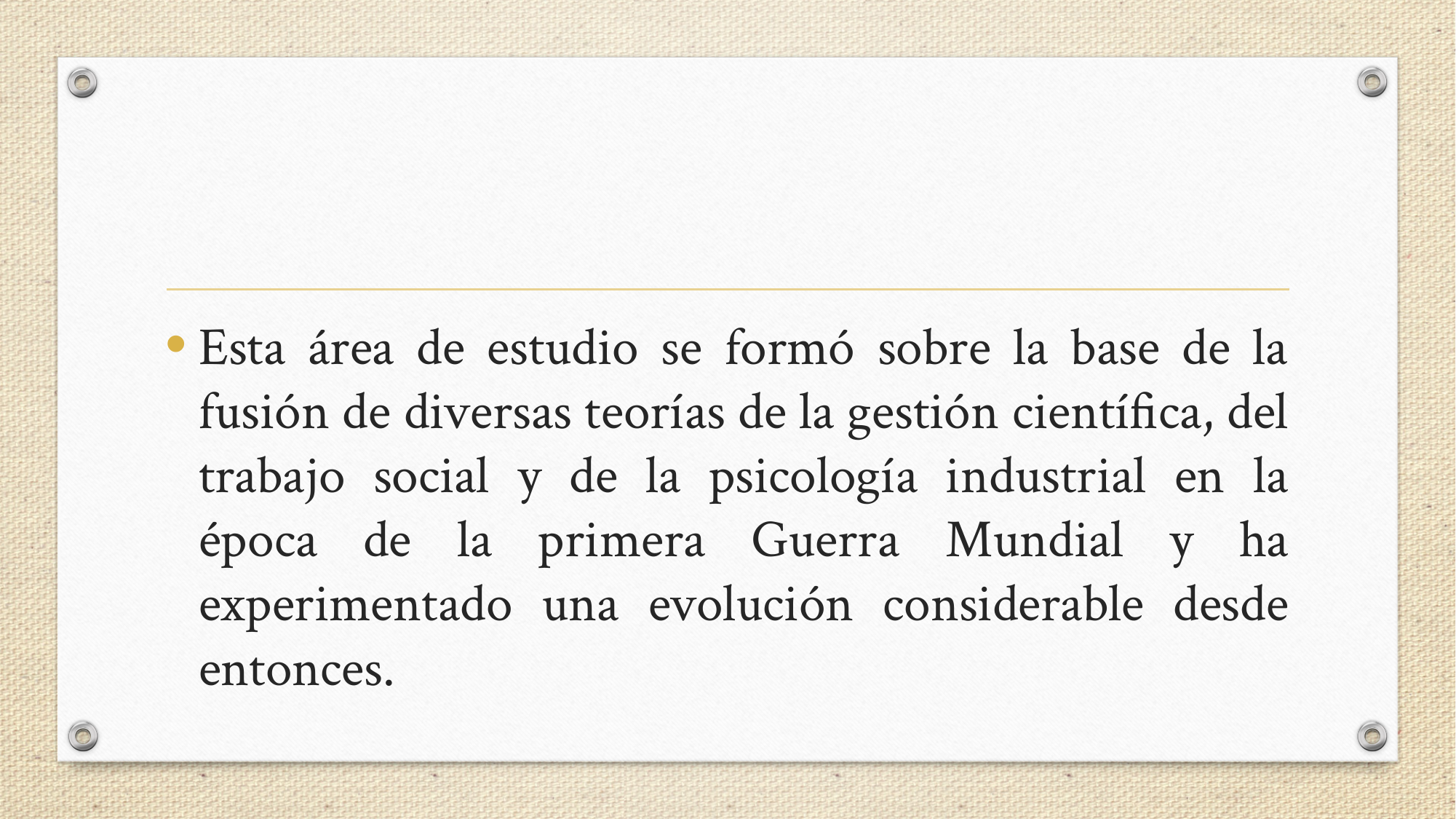

Esta área de estudio se formó sobre la base de la fusión de diversas teorías de la gestión científica, del trabajo social y de la psicología industrial en la época de la primera Guerra Mundial y ha experimentado una evolución considerable desde entonces.